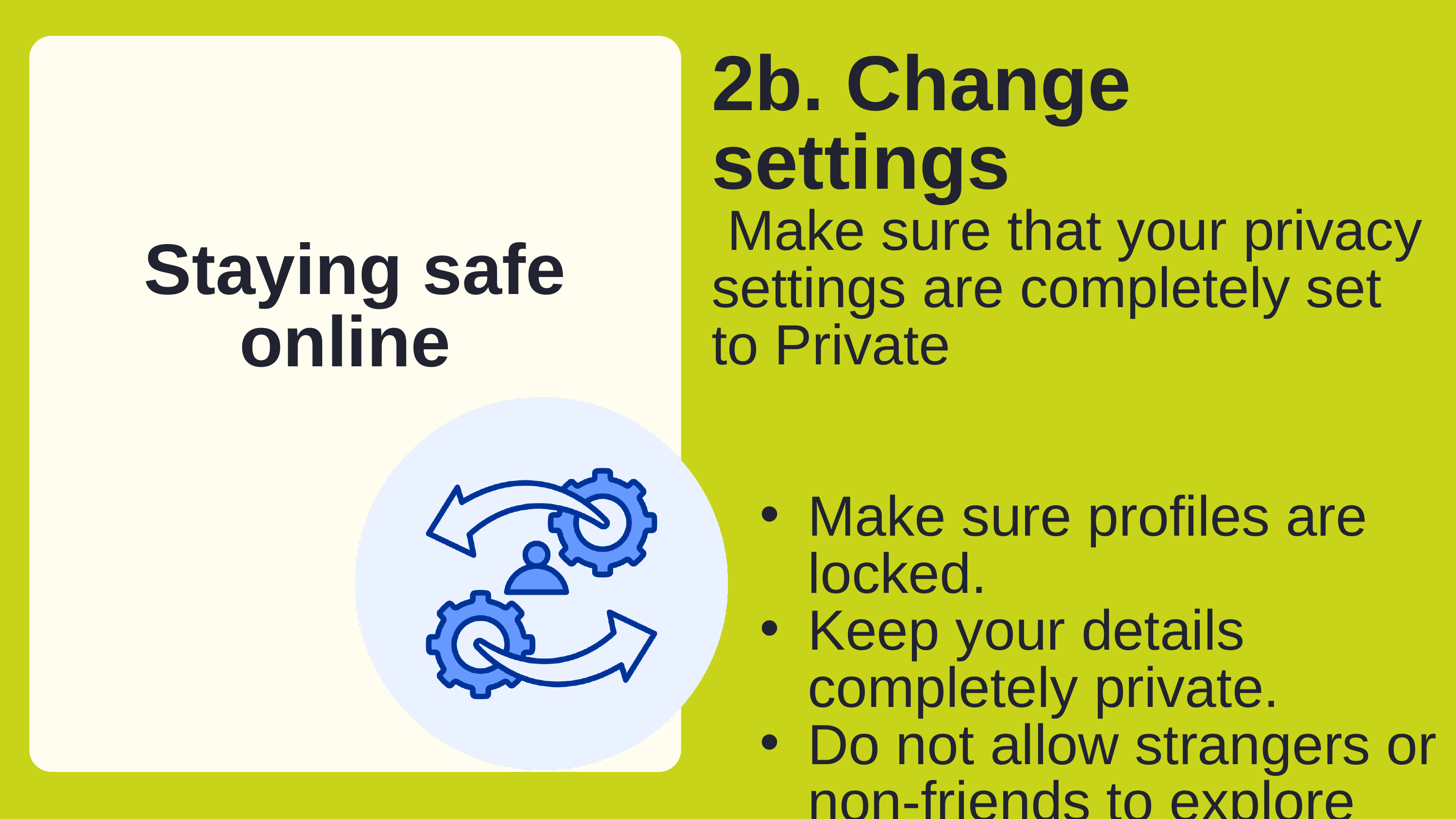

2b. Change settings
 Make sure that your privacy settings are completely set to Private

Make sure profiles are locked.
Keep your details completely private.
Do not allow strangers or non-friends to explore your profile or chat with you.
Staying safe online